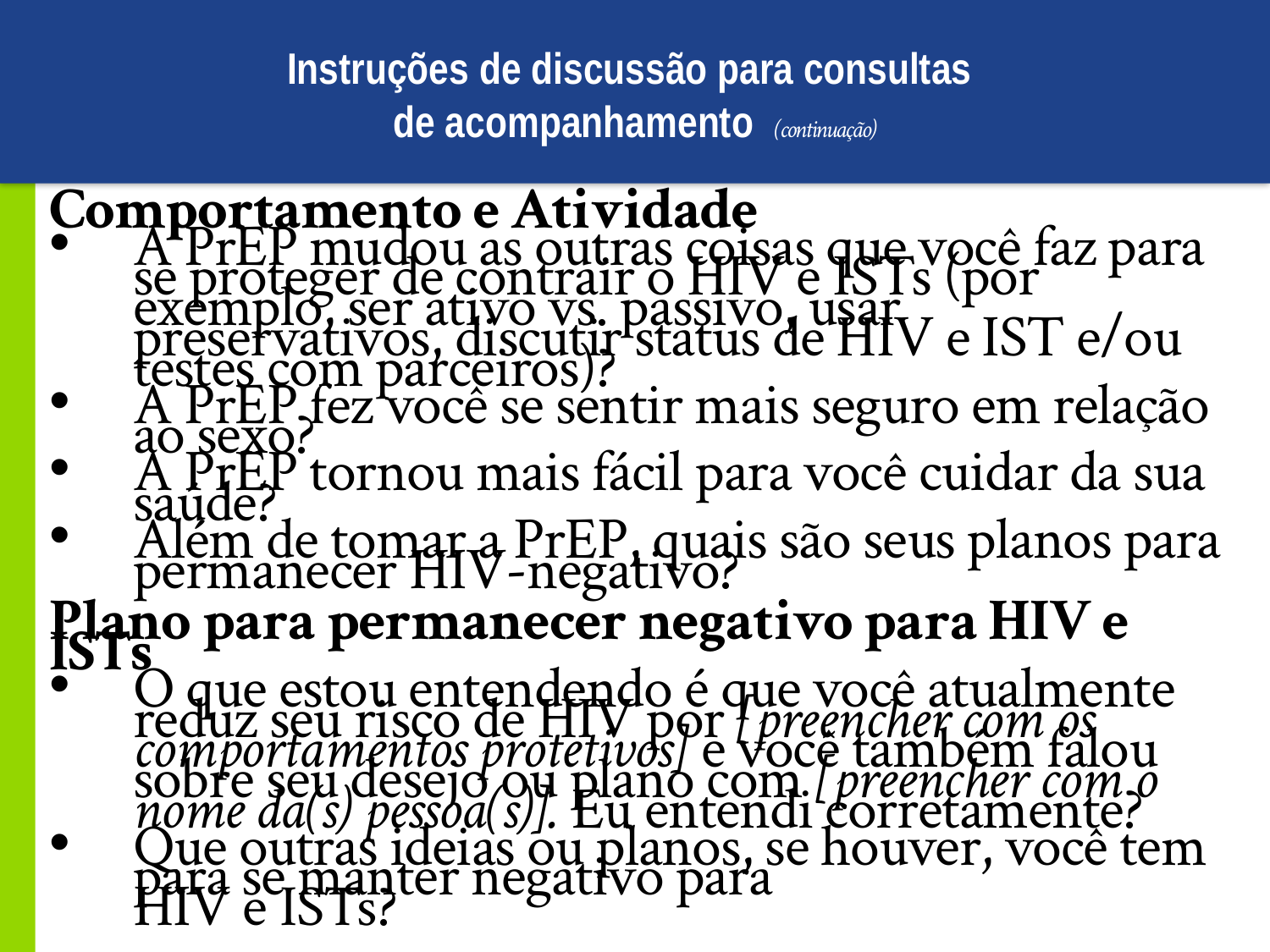

# Instruções de discussão para consultas de acompanhamento  (continuação)
Comportamento e Atividade
A PrEP mudou as outras coisas que você faz para se proteger de contrair o HIV e ISTs (por exemplo, ser ativo vs. passivo, usar preservativos, discutir status de HIV e IST e/ou testes com parceiros)?
A PrEP fez você se sentir mais seguro em relação ao sexo?
A PrEP tornou mais fácil para você cuidar da sua saúde?
Além de tomar a PrEP, quais são seus planos para permanecer HIV-negativo?
Plano para permanecer negativo para HIV e ISTs
O que estou entendendo é que você atualmente reduz seu risco de HIV por [preencher com os comportamentos protetivos] e você também falou sobre seu desejo ou plano com [preencher com o nome da(s) pessoa(s)]. Eu entendi corretamente?
Que outras ideias ou planos, se houver, você tem para se manter negativo para
HIV e ISTs?